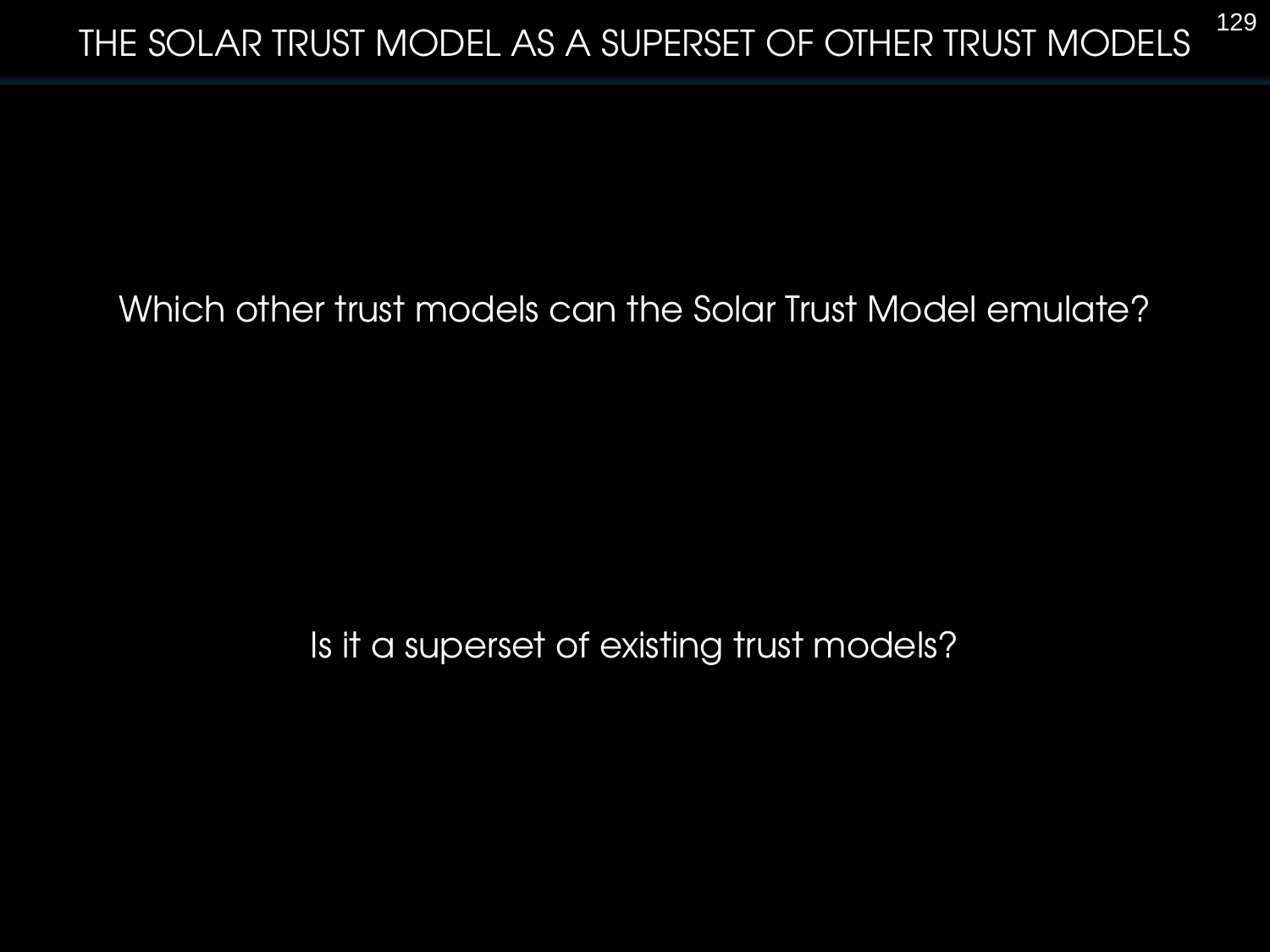

The Solar Trust Model as a Superset of Other Trust Models
129
Which other trust models can the Solar Trust Model emulate?
Is it a superset of existing trust models?